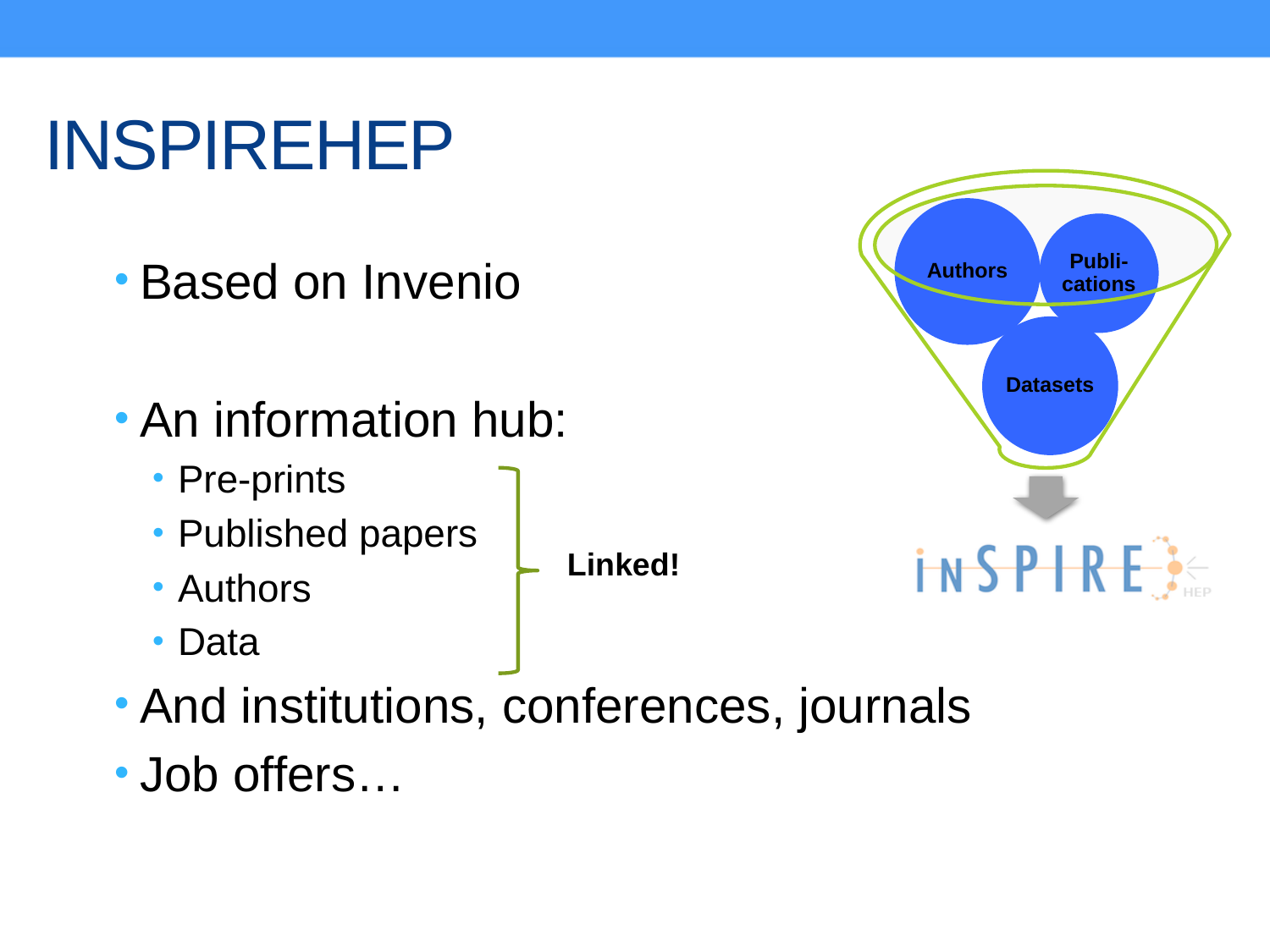

# INSPIREHEP

Datasets
Authors
Publi-cations
Based on Invenio

An information hub:
Pre-prints
Published papers
Authors
Data
And institutions, conferences, journals
Job offers…

Linked!